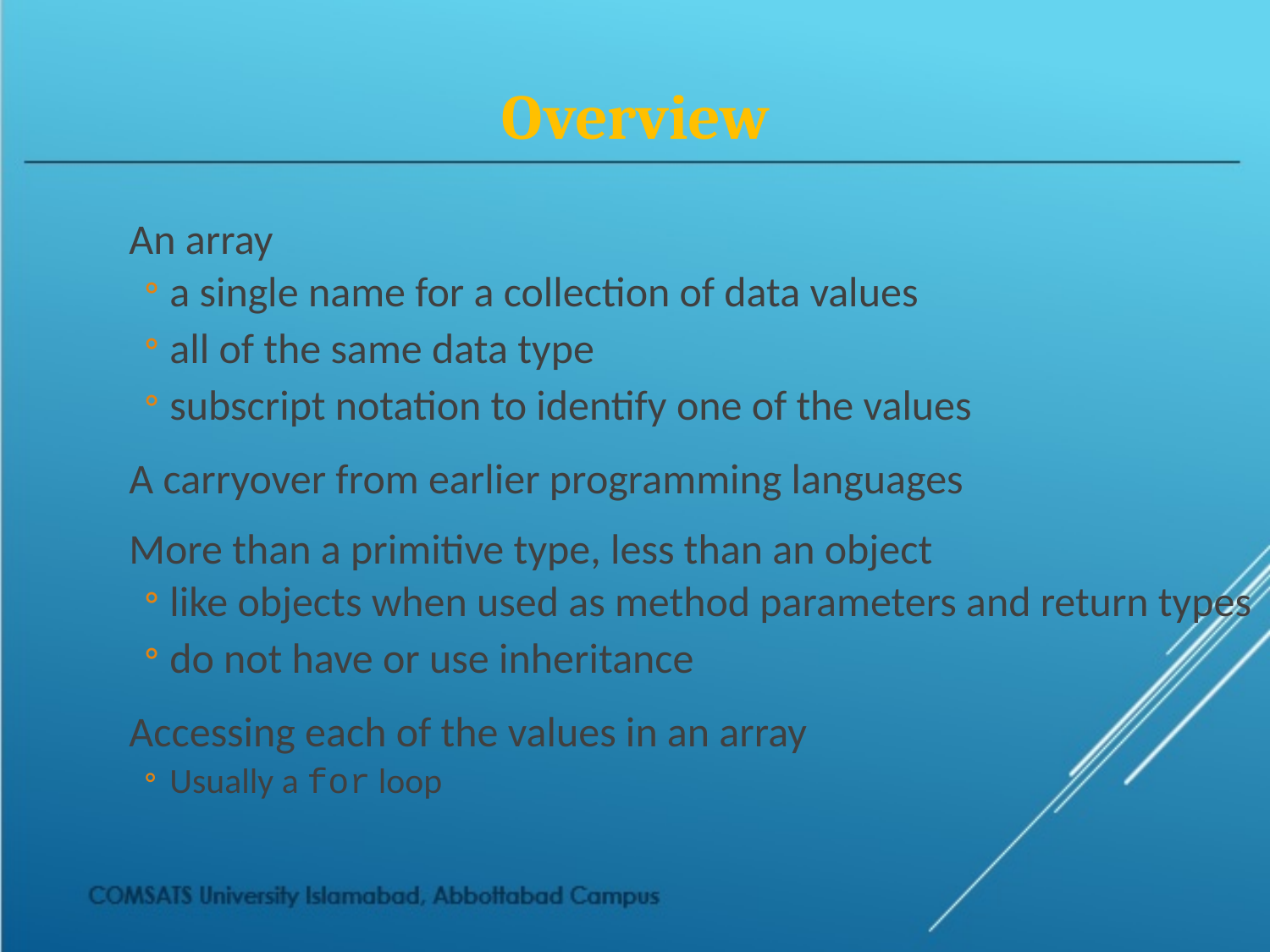

# Overview
An array
a single name for a collection of data values
all of the same data type
subscript notation to identify one of the values
A carryover from earlier programming languages
More than a primitive type, less than an object
like objects when used as method parameters and return types
do not have or use inheritance
Accessing each of the values in an array
Usually a for loop